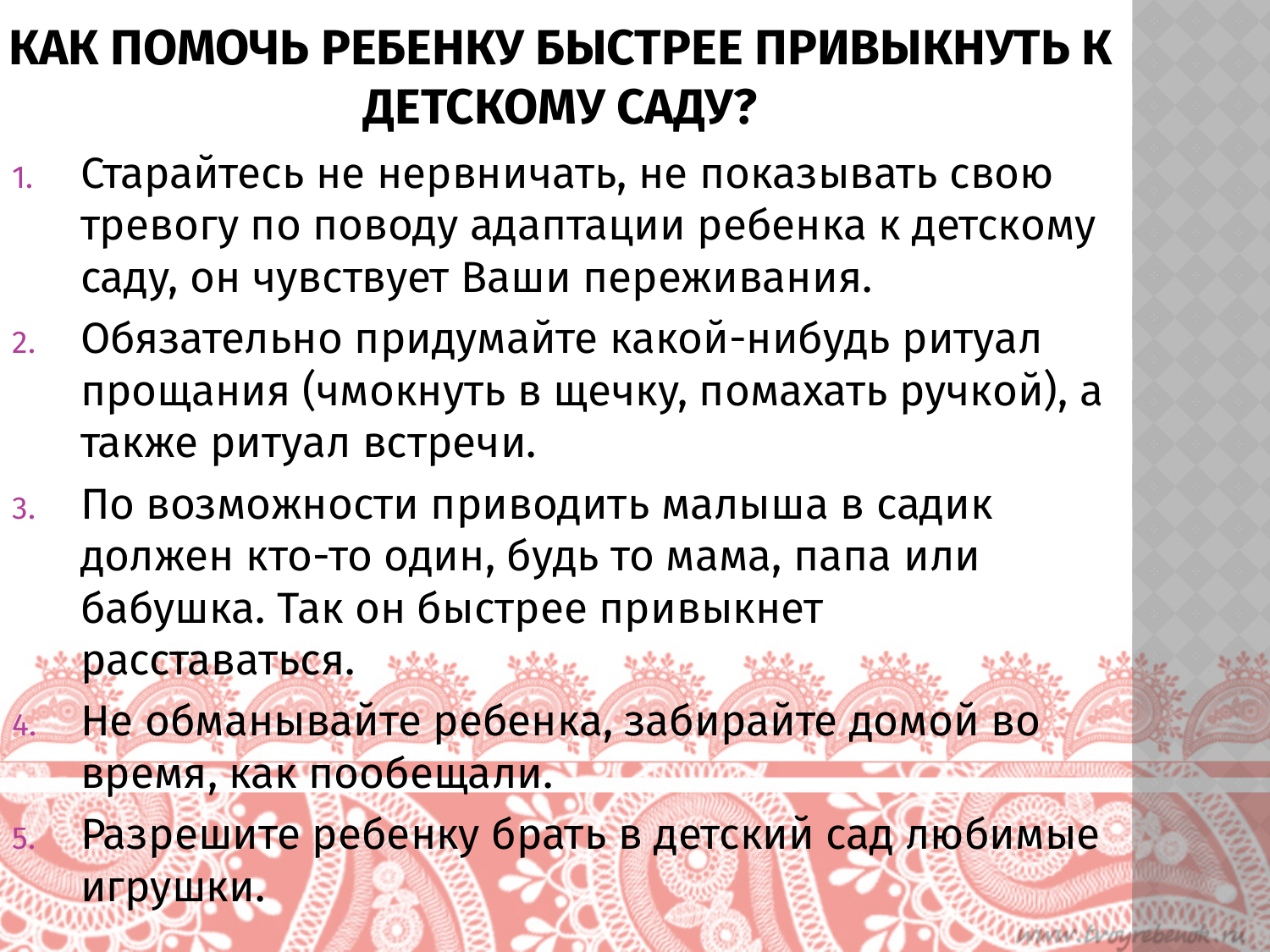

# Как помочь ребенку быстрее привыкнуть к детскому саду?
Старайтесь не нервничать, не показывать свою тревогу по поводу адаптации ребенка к детскому саду, он чувствует Ваши переживания.
Обязательно придумайте какой-нибудь ритуал прощания (чмокнуть в щечку, помахать ручкой), а также ритуал встречи.
По возможности приводить малыша в садик должен кто-то один, будь то мама, папа или бабушка. Так он быстрее привыкнет расставаться.
Не обманывайте ребенка, забирайте домой во время, как пообещали.
Разрешите ребенку брать в детский сад любимые игрушки.